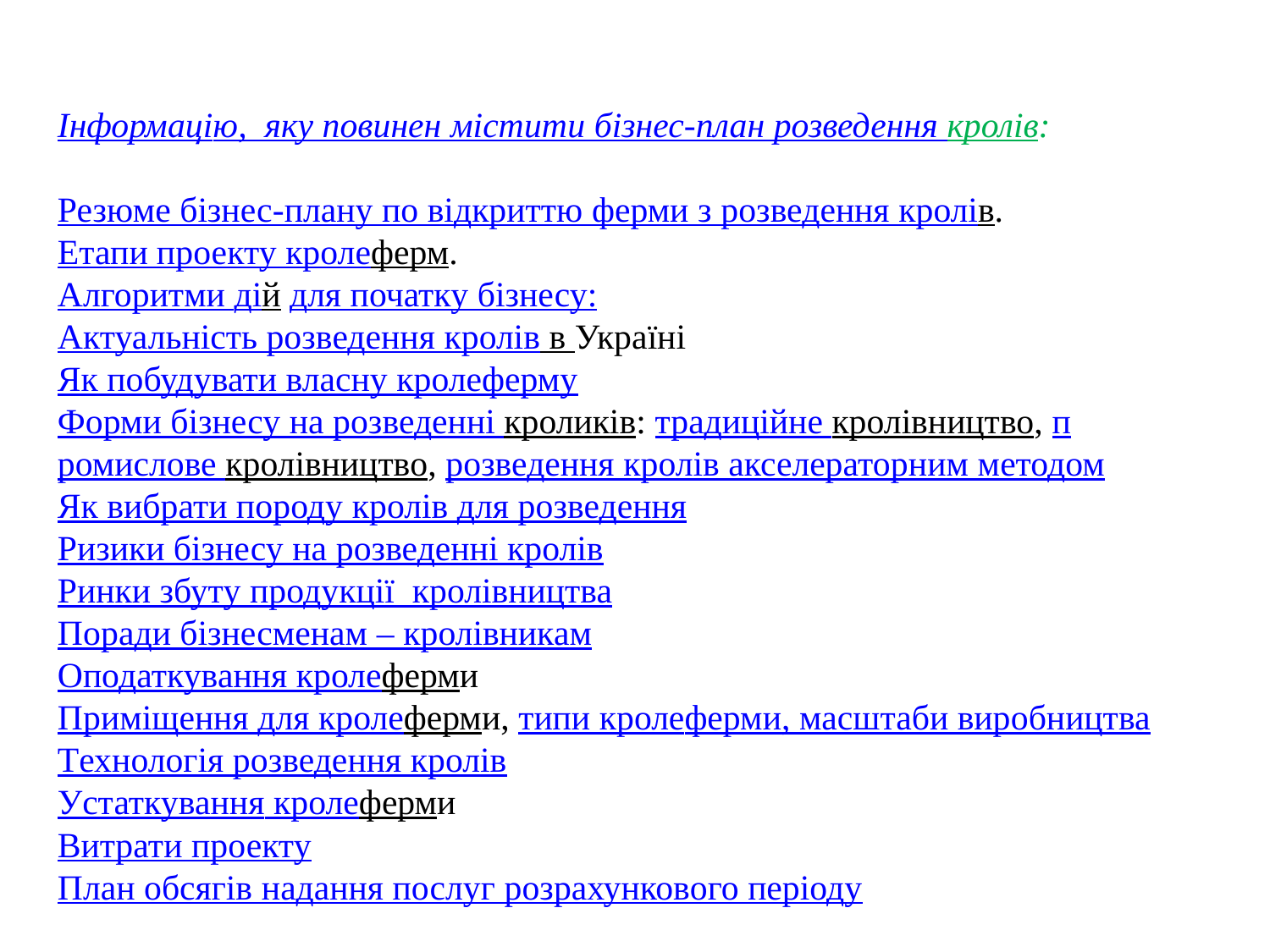

Інформацію,  яку повинен містити бізнес-план розведення кролів:

Резюме бізнес-плану по відкриттю ферми з розведення кролів.
Етапи проекту кролеферм.
Алгоритми дій для початку бізнесу:
Актуальність розведення кролів в Україні
Як побудувати власну кролеферму
Форми бізнесу на розведенні кроликів: традиційне кролівництво, промислове кролівництво, розведення кролів акселераторним методом
Як вибрати породу кролів для розведення
Ризики бізнесу на розведенні кролів
Ринки збуту продукції  кролівництва
Поради бізнесменам – кролівникам
Оподаткування кролеферми
Приміщення для кролеферми, типи кролеферми, масштаби виробництва
Технологія розведення кролів
Устаткування кролеферми
Витрати проекту
План обсягів надання послуг розрахункового періоду